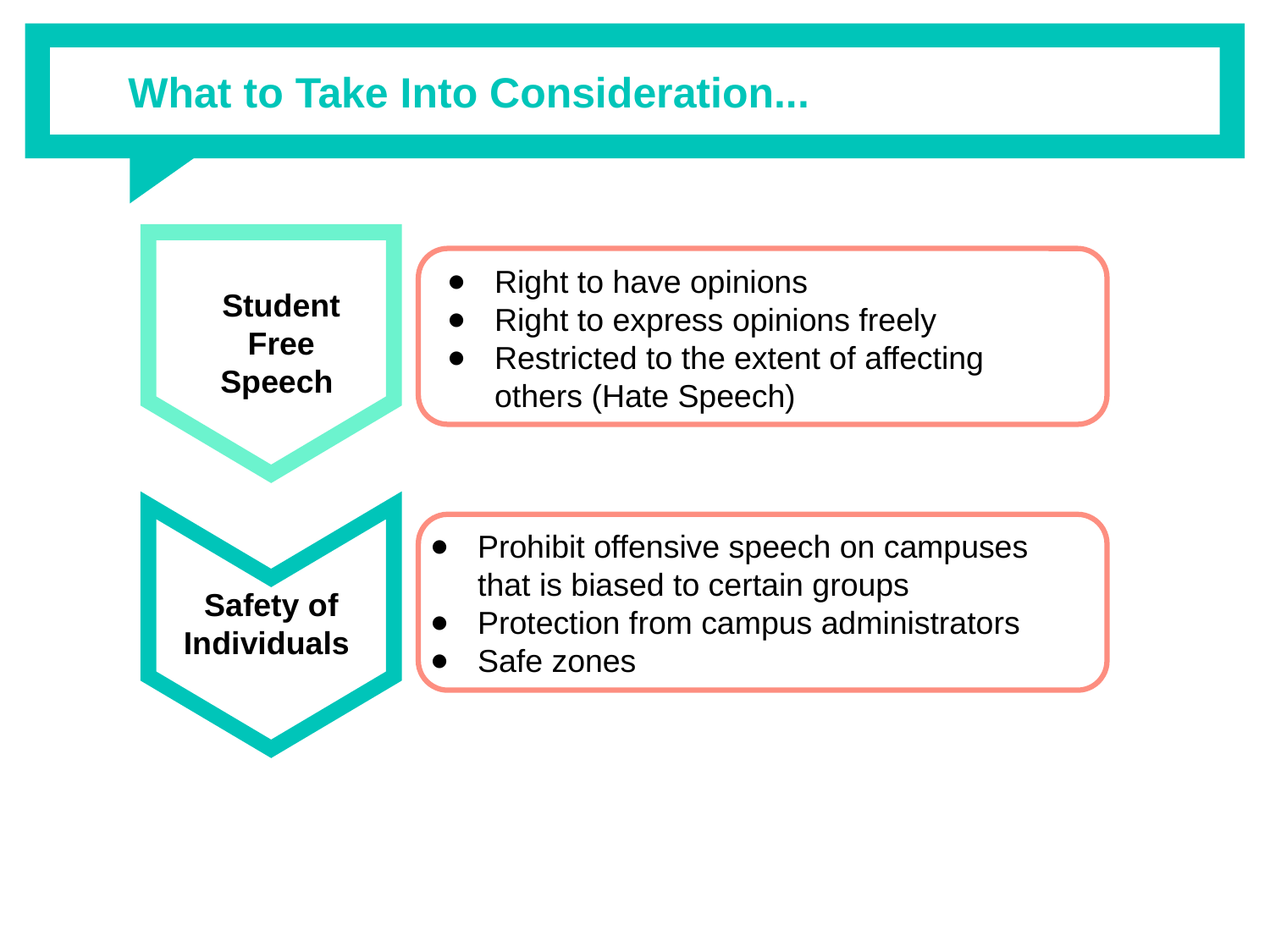

# What to Take Into Consideration...

Right to have opinions
Right to express opinions freely
Restricted to the extent of affecting others (Hate Speech)
Student Free Speech

Prohibit offensive speech on campuses that is biased to certain groups
Protection from campus administrators
Safe zones

Safety of Individuals